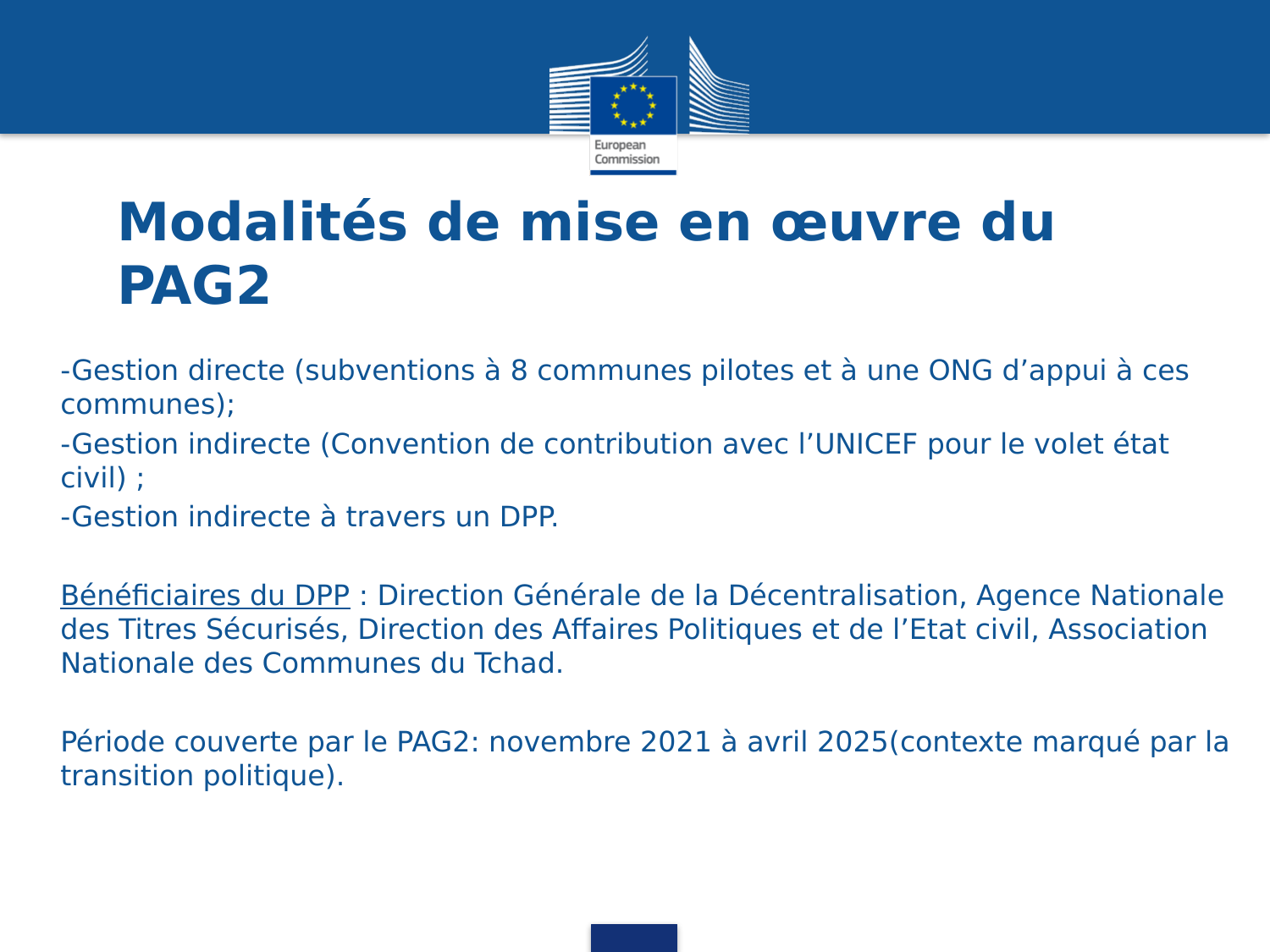

# Modalités de mise en œuvre du PAG2
-Gestion directe (subventions à 8 communes pilotes et à une ONG d’appui à ces communes);
-Gestion indirecte (Convention de contribution avec l’UNICEF pour le volet état civil) ;
-Gestion indirecte à travers un DPP.

Bénéficiaires du DPP : Direction Générale de la Décentralisation, Agence Nationale des Titres Sécurisés, Direction des Affaires Politiques et de l’Etat civil, Association Nationale des Communes du Tchad.

Période couverte par le PAG2: novembre 2021 à avril 2025(contexte marqué par la transition politique).